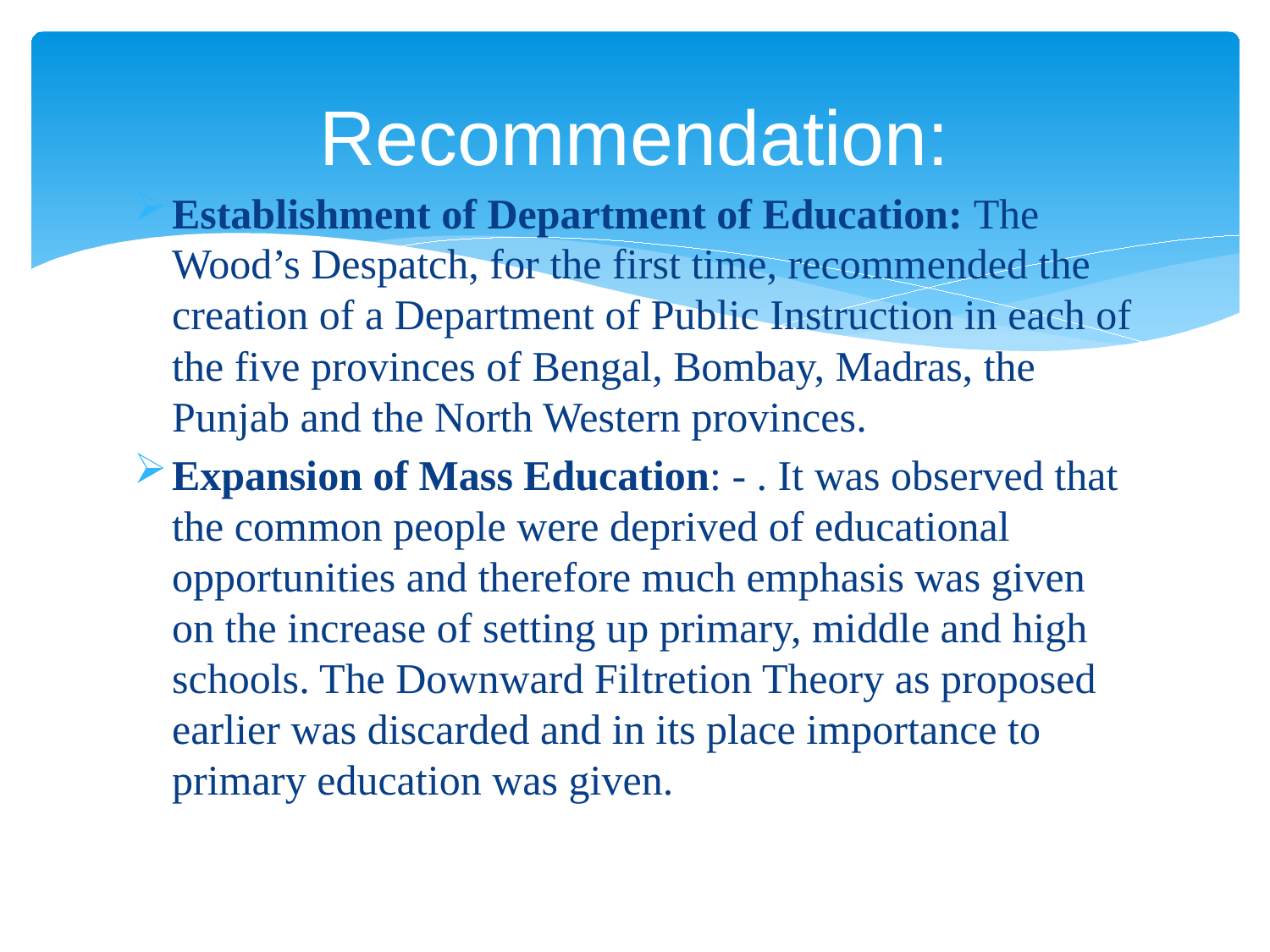

# Recommendation:
Establishment of Department of Education: The Wood’s Despatch, for the first time, recommended the creation of a Department of Public Instruction in each of the five provinces of Bengal, Bombay, Madras, the Punjab and the North Western provinces.
Expansion of Mass Education: - . It was observed that the common people were deprived of educational opportunities and therefore much emphasis was given on the increase of setting up primary, middle and high schools. The Downward Filtretion Theory as proposed earlier was discarded and in its place importance to primary education was given.